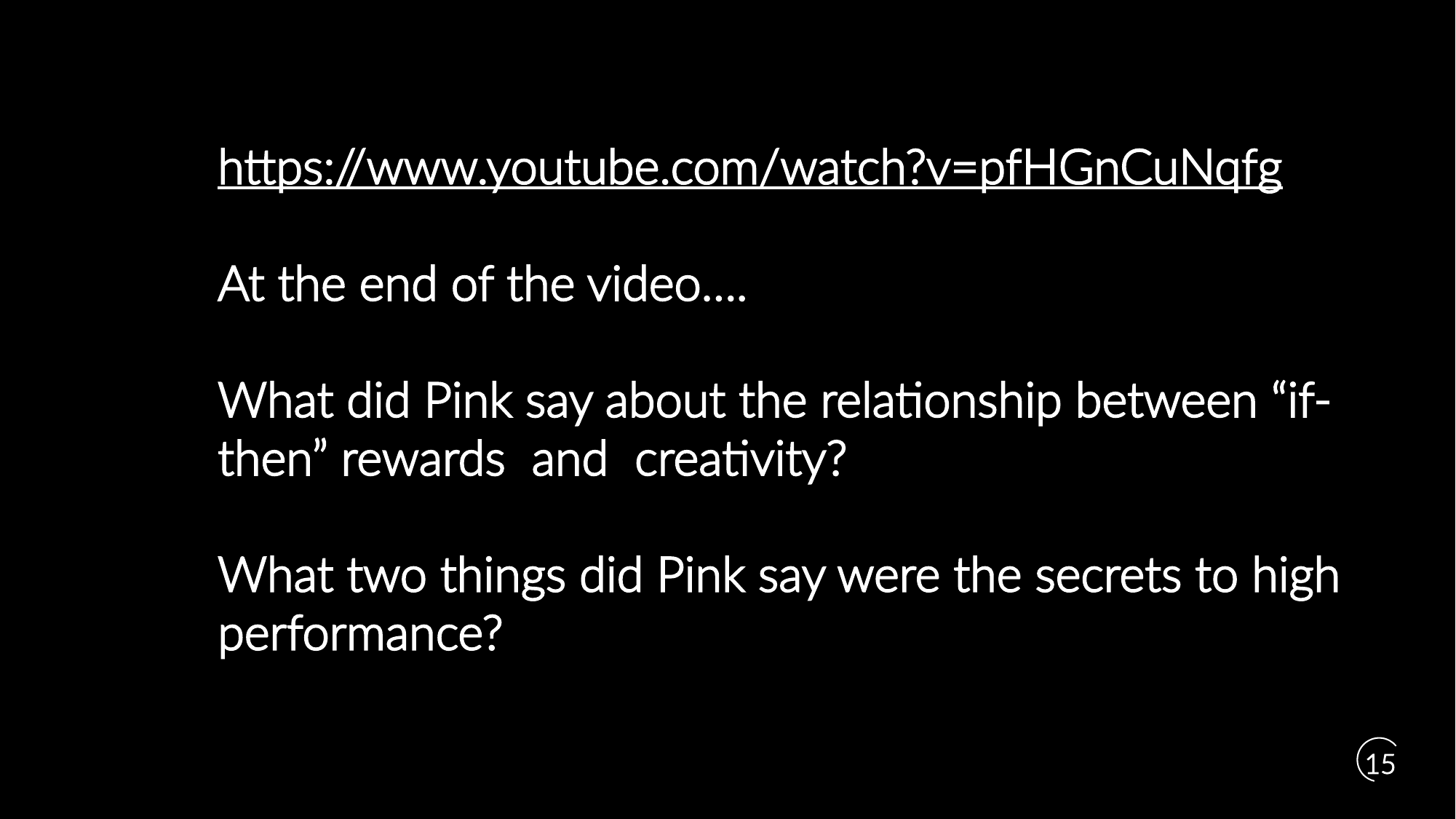

https://www.youtube.com/watch?v=pfHGnCuNqfg

At the end of the video….

What did Pink say about the relationship between “if-then” rewards  and  creativity?

What two things did Pink say were the secrets to high performance?
15